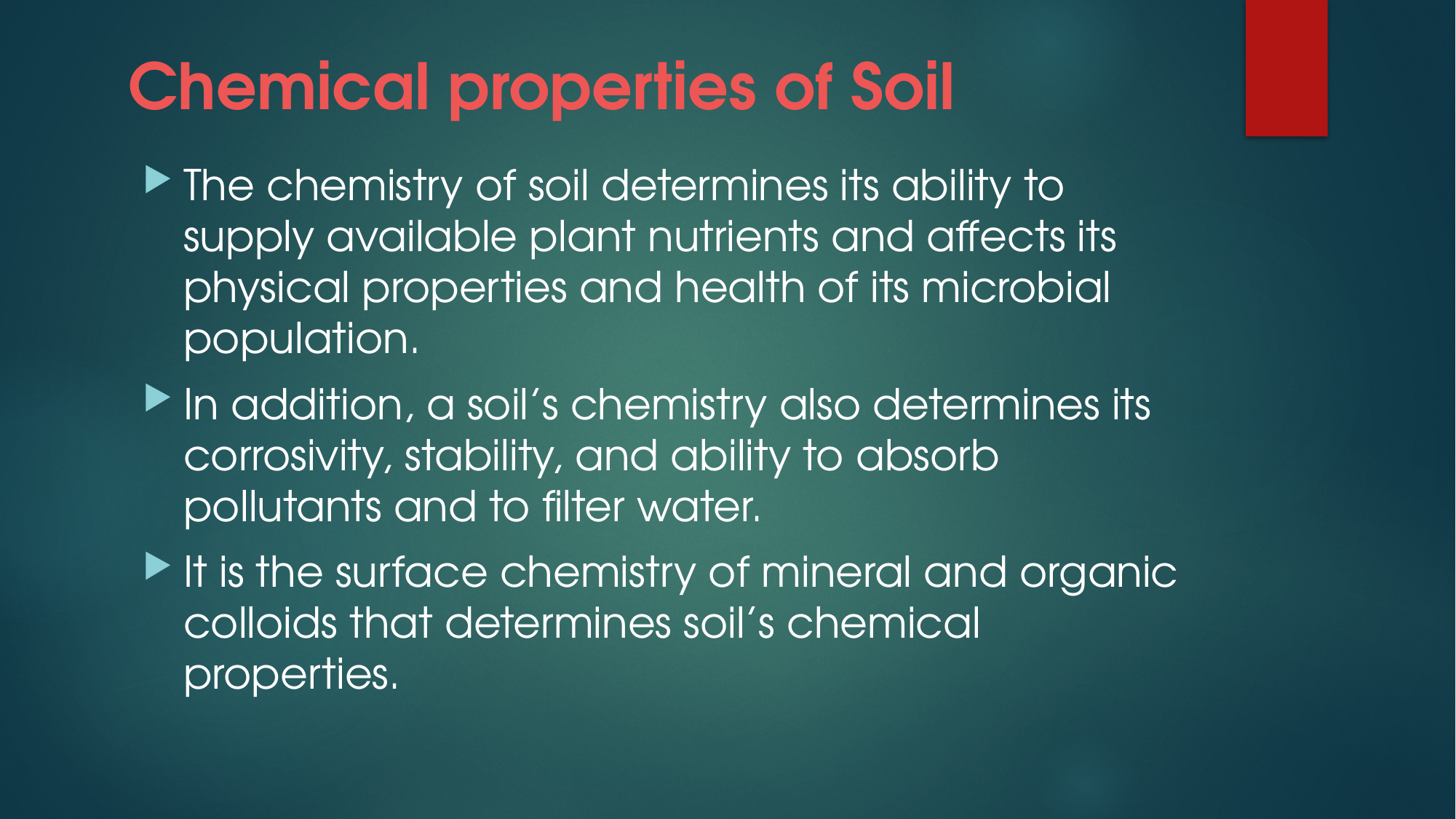

# Chemical properties of Soil
The chemistry of soil determines its ability to supply available plant nutrients and affects its physical properties and health of its microbial population.
In addition, a soil’s chemistry also determines its corrosivity, stability, and ability to absorb pollutants and to filter water.
It is the surface chemistry of mineral and organic colloids that determines soil’s chemical properties.